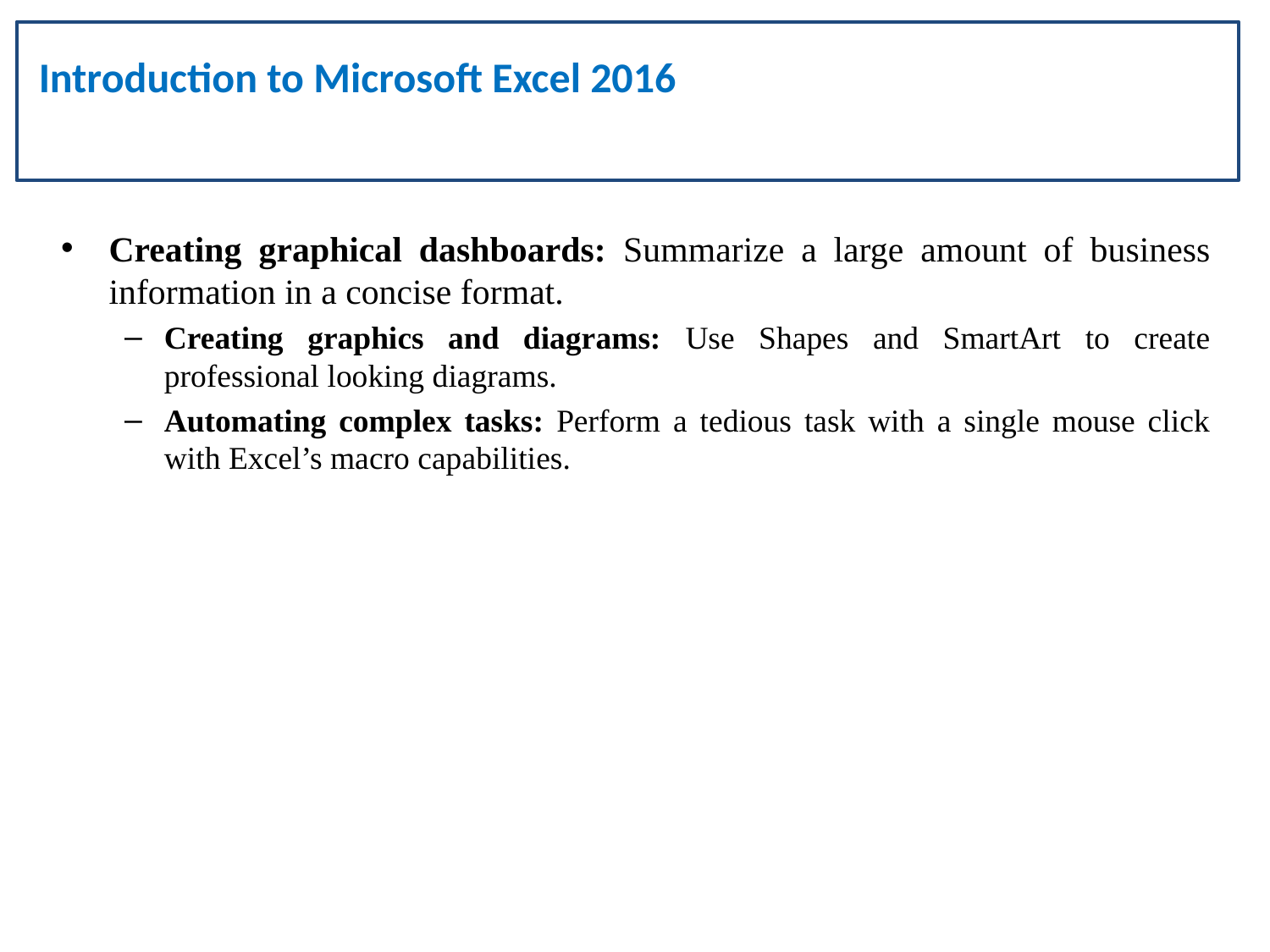

# Introduction to Microsoft Excel 2016
Creating graphical dashboards: Summarize a large amount of business information in a concise format.
Creating graphics and diagrams: Use Shapes and SmartArt to create professional looking diagrams.
Automating complex tasks: Perform a tedious task with a single mouse click with Excel’s macro capabilities.